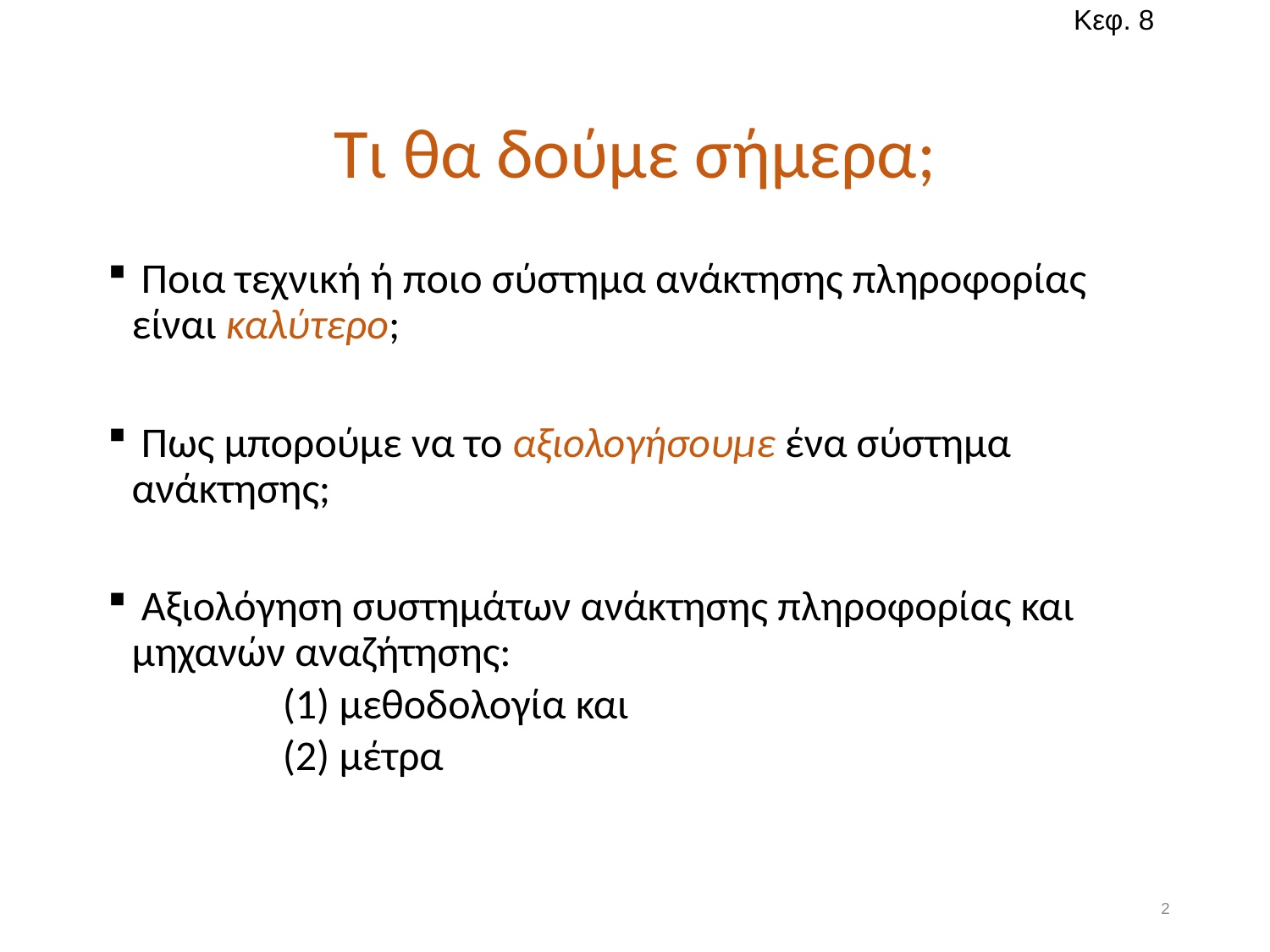

Κεφ. 8
# Τι θα δούμε σήμερα;
 Ποια τεχνική ή ποιο σύστημα ανάκτησης πληροφορίας είναι καλύτερο;

 Πως μπορούμε να το αξιολογήσουμε ένα σύστημα ανάκτησης;

 Αξιολόγηση συστημάτων ανάκτησης πληροφορίας και μηχανών αναζήτησης:
	(1) μεθοδολογία και
	(2) μέτρα
2